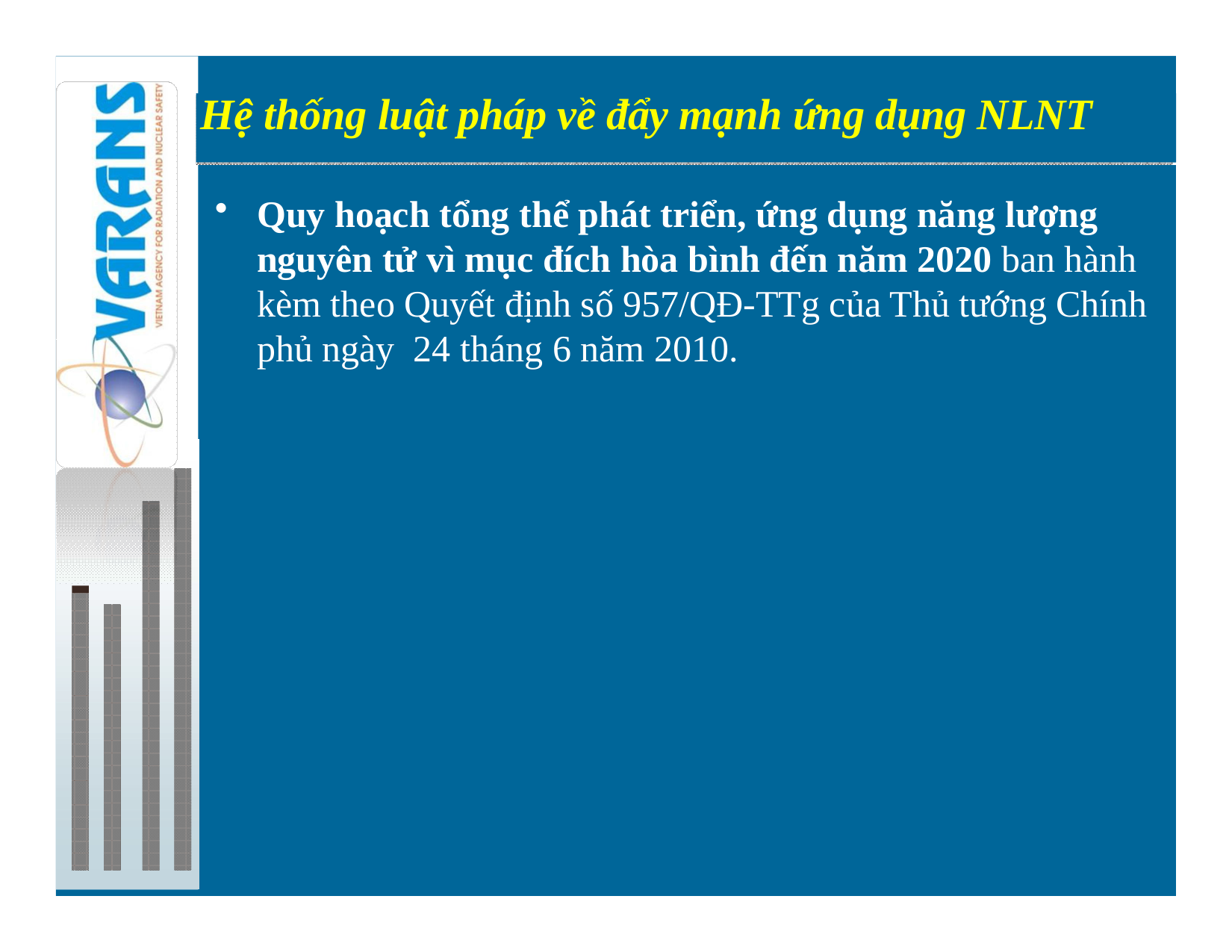

Hệ thống luật pháp về đẩy mạnh ứng dụng NLNT

Preparations for introduction of nuclear power

Quy hoạch tổng thể phát triển, ứng dụng năng lượng nguyên tử vì mục đích hòa bình đến năm 2020 ban hành kèm theo Quyết định số 957/QĐ-TTg của Thủ tướng Chính phủ ngày  24 tháng 6 năm 2010.